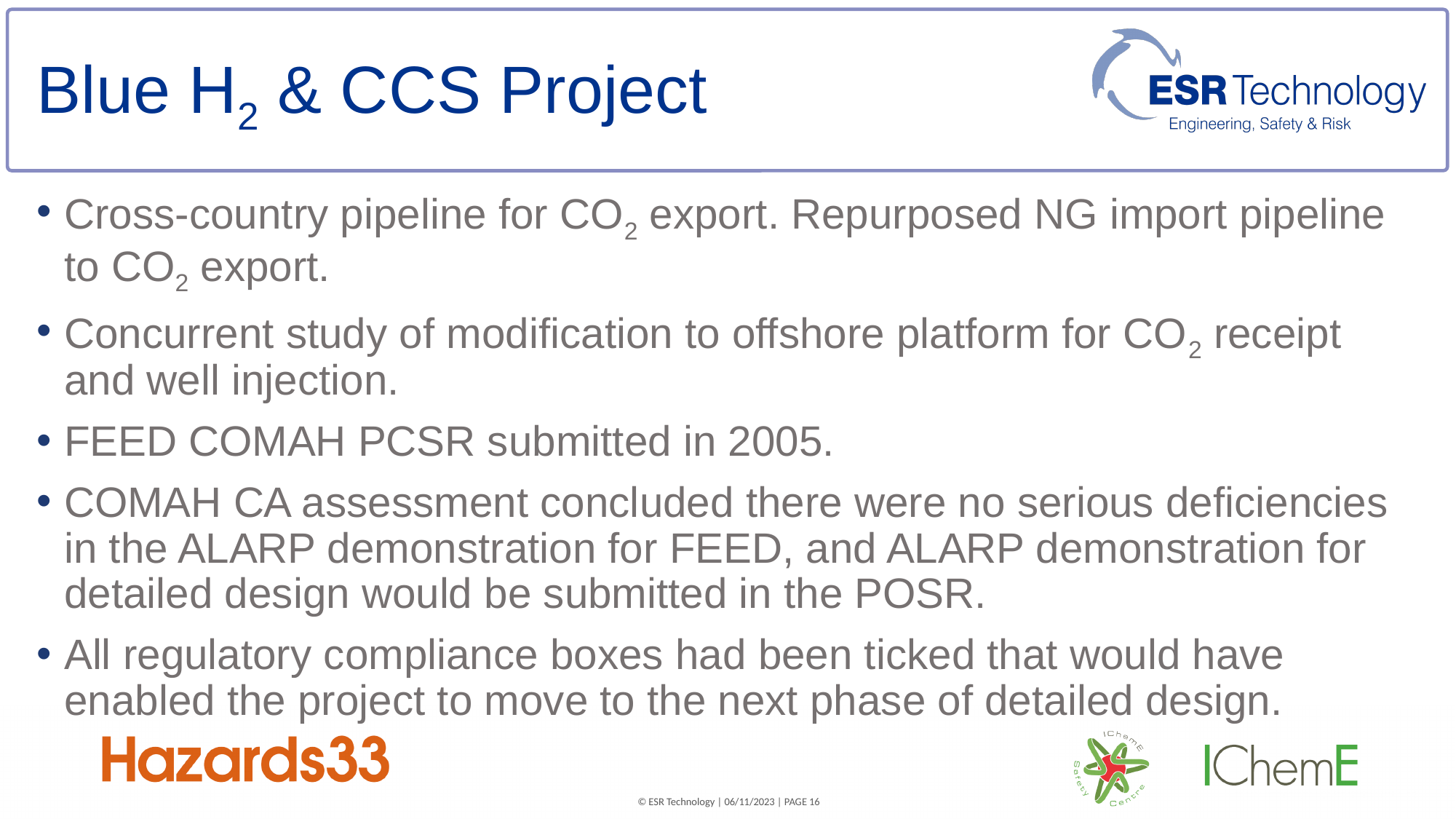

# Blue H2 & CCS Project
Cross-country pipeline for CO2 export. Repurposed NG import pipeline to CO2 export.
Concurrent study of modification to offshore platform for CO2 receipt and well injection.
FEED COMAH PCSR submitted in 2005.
COMAH CA assessment concluded there were no serious deficiencies in the ALARP demonstration for FEED, and ALARP demonstration for detailed design would be submitted in the POSR.
All regulatory compliance boxes had been ticked that would have enabled the project to move to the next phase of detailed design.